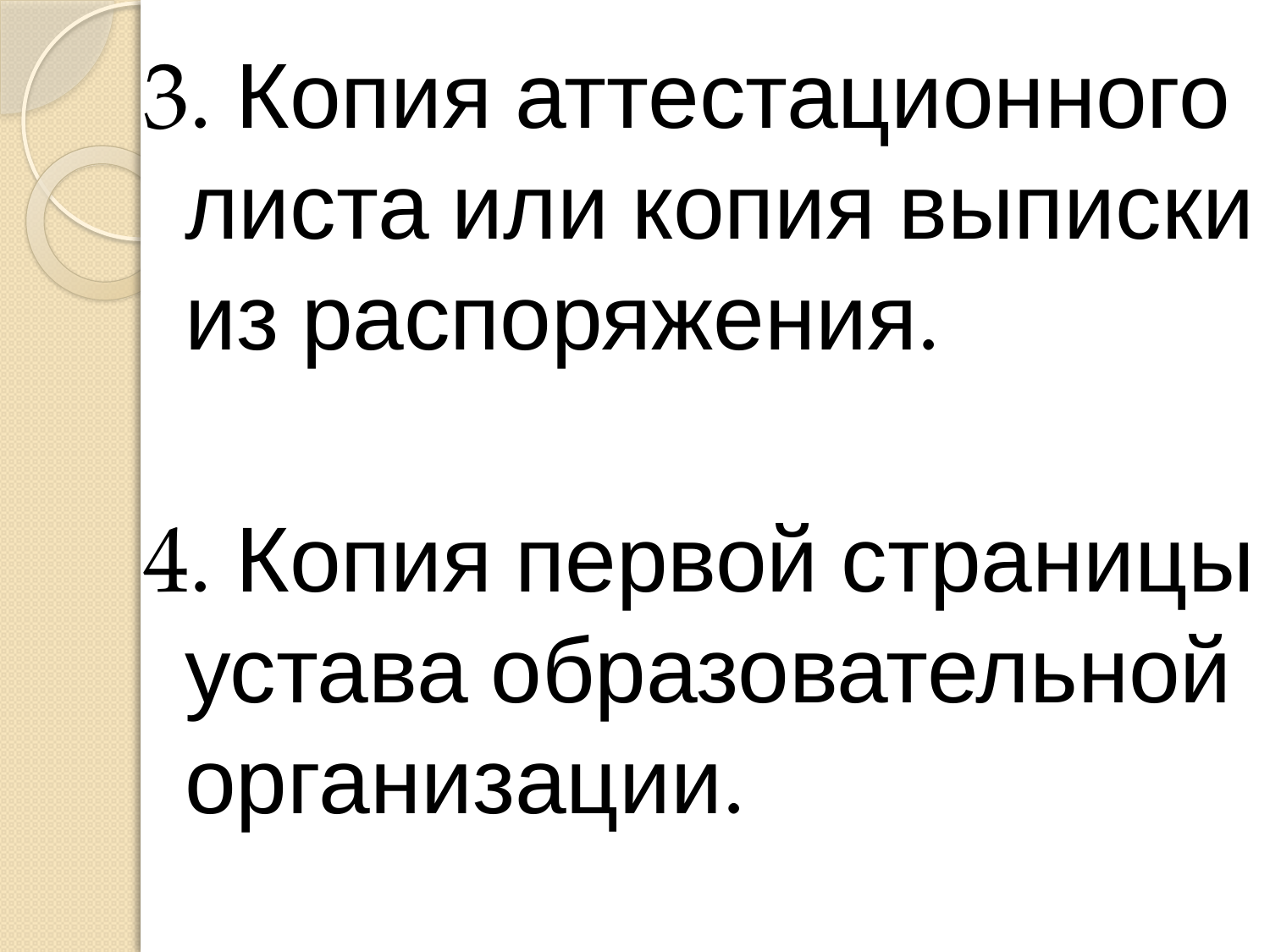

3. Копия аттестационного листа или копия выписки из распоряжения.

4. Копия первой страницы устава образовательной организации.